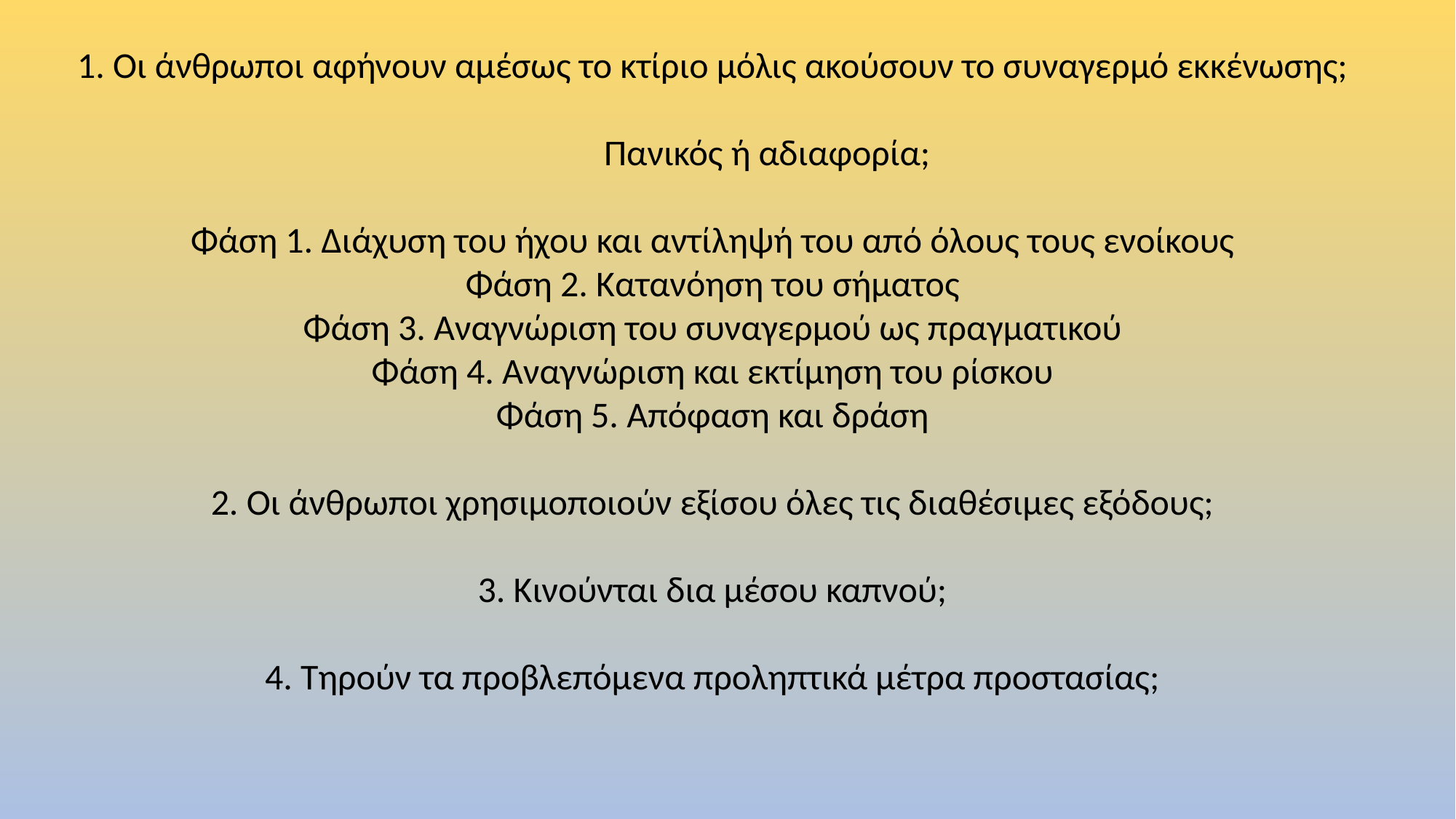

1. Οι άνθρωποι αφήνουν αμέσως το κτίριο μόλις ακούσουν το συναγερμό εκκένωσης;

	Πανικός ή αδιαφορία;

Φάση 1. Διάχυση του ήχου και αντίληψή του από όλους τους ενοίκους
Φάση 2. Κατανόηση του σήματος
Φάση 3. Αναγνώριση του συναγερμού ως πραγματικού
Φάση 4. Αναγνώριση και εκτίμηση του ρίσκου
Φάση 5. Απόφαση και δράση

2. Οι άνθρωποι χρησιμοποιούν εξίσου όλες τις διαθέσιμες εξόδους;

3. Κινούνται δια μέσου καπνού;

4. Τηρούν τα προβλεπόμενα προληπτικά μέτρα προστασίας;